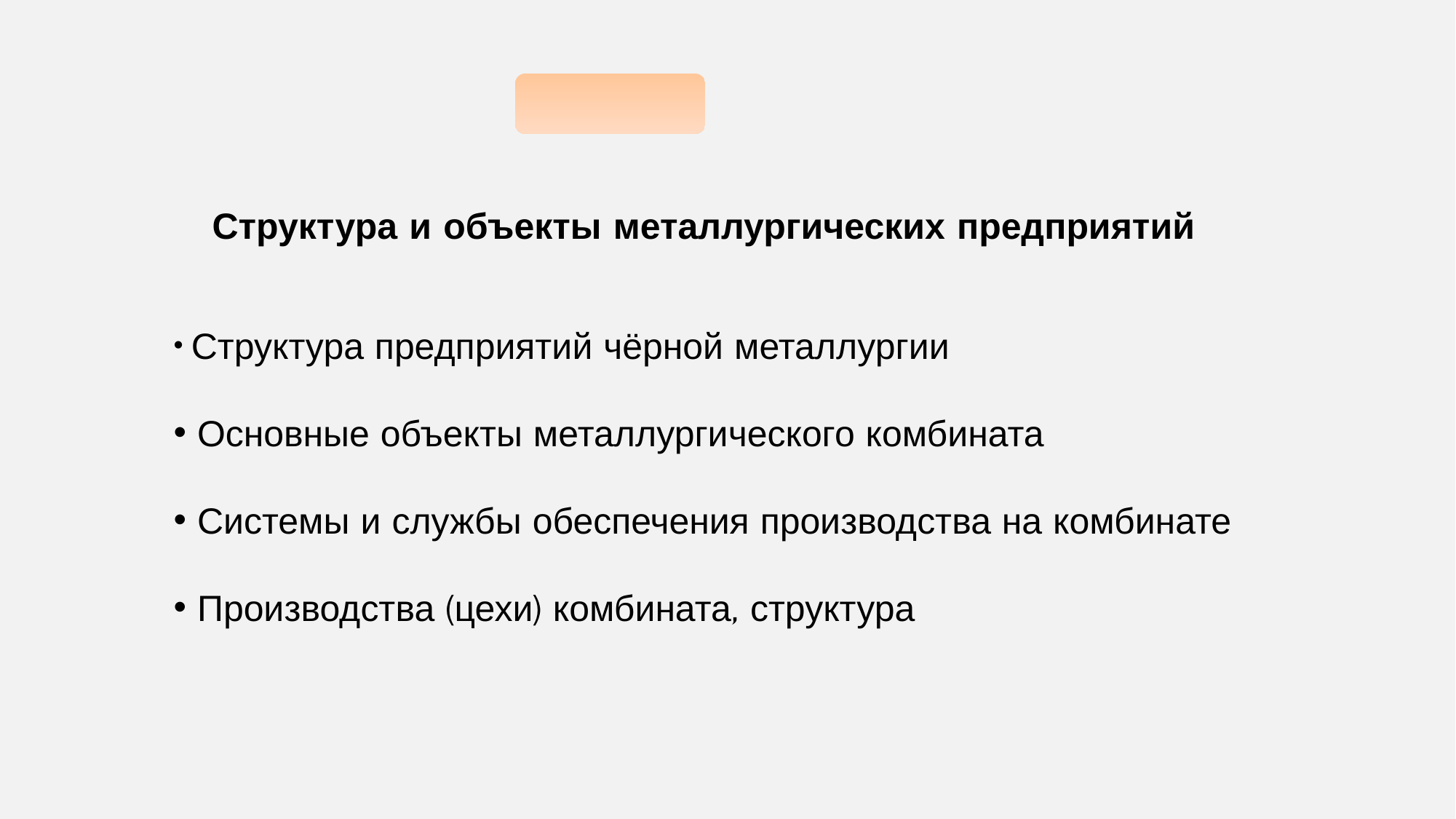

Структура и объекты металлургических предприятий

 Структура предприятий чёрной металлургии

 Основные объекты металлургического комбината

 Системы и службы обеспечения производства на комбинате

 Производства (цехи) комбината, структура